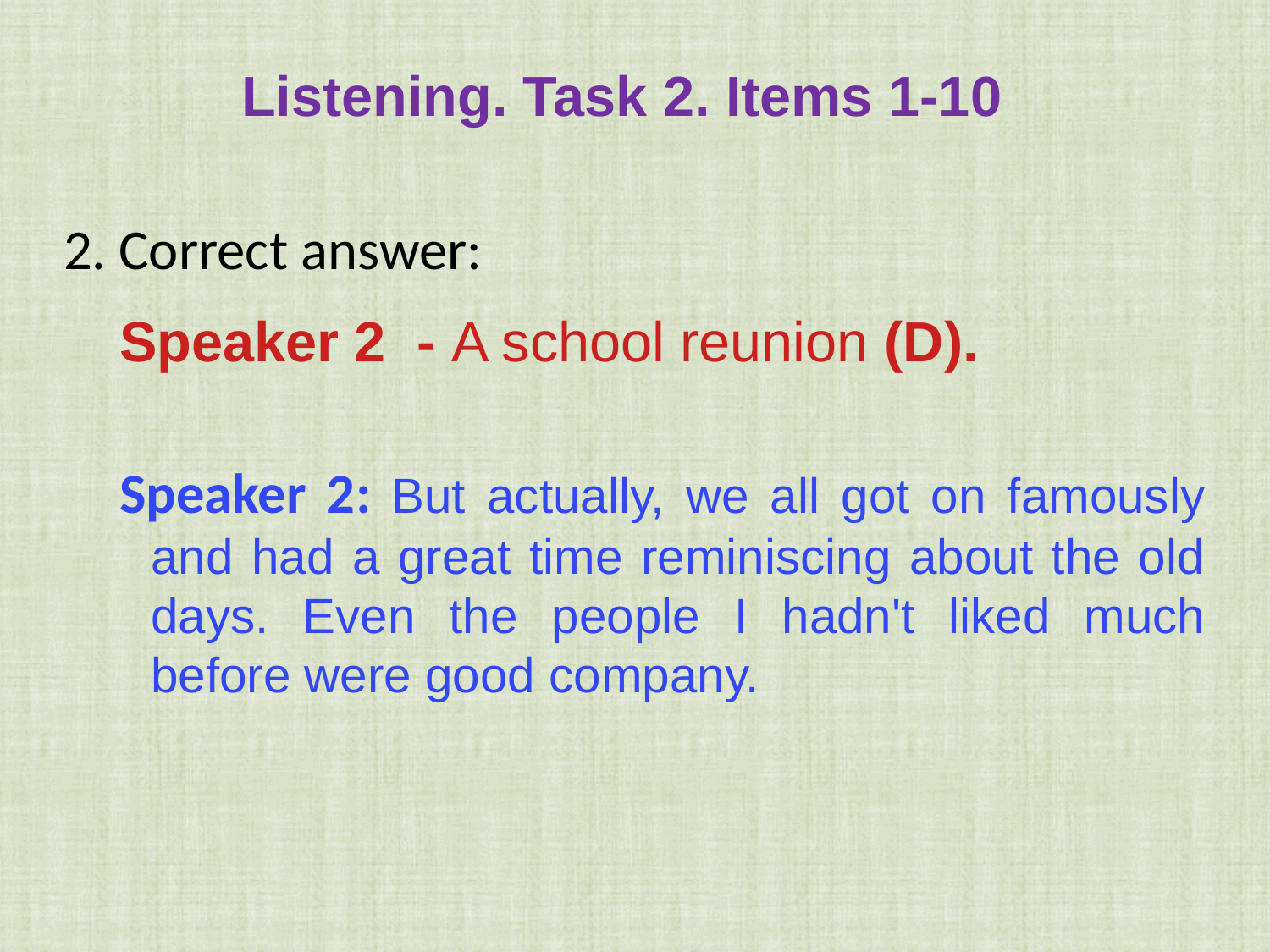

Listening. Task 2. Items 1-10

2. Correct answer:
Speaker 2  - A school reunion (D).

Speaker 2: But actually, we all got on famously and had a great time reminiscing about the old days. Even the people I hadn't liked much before were good company.